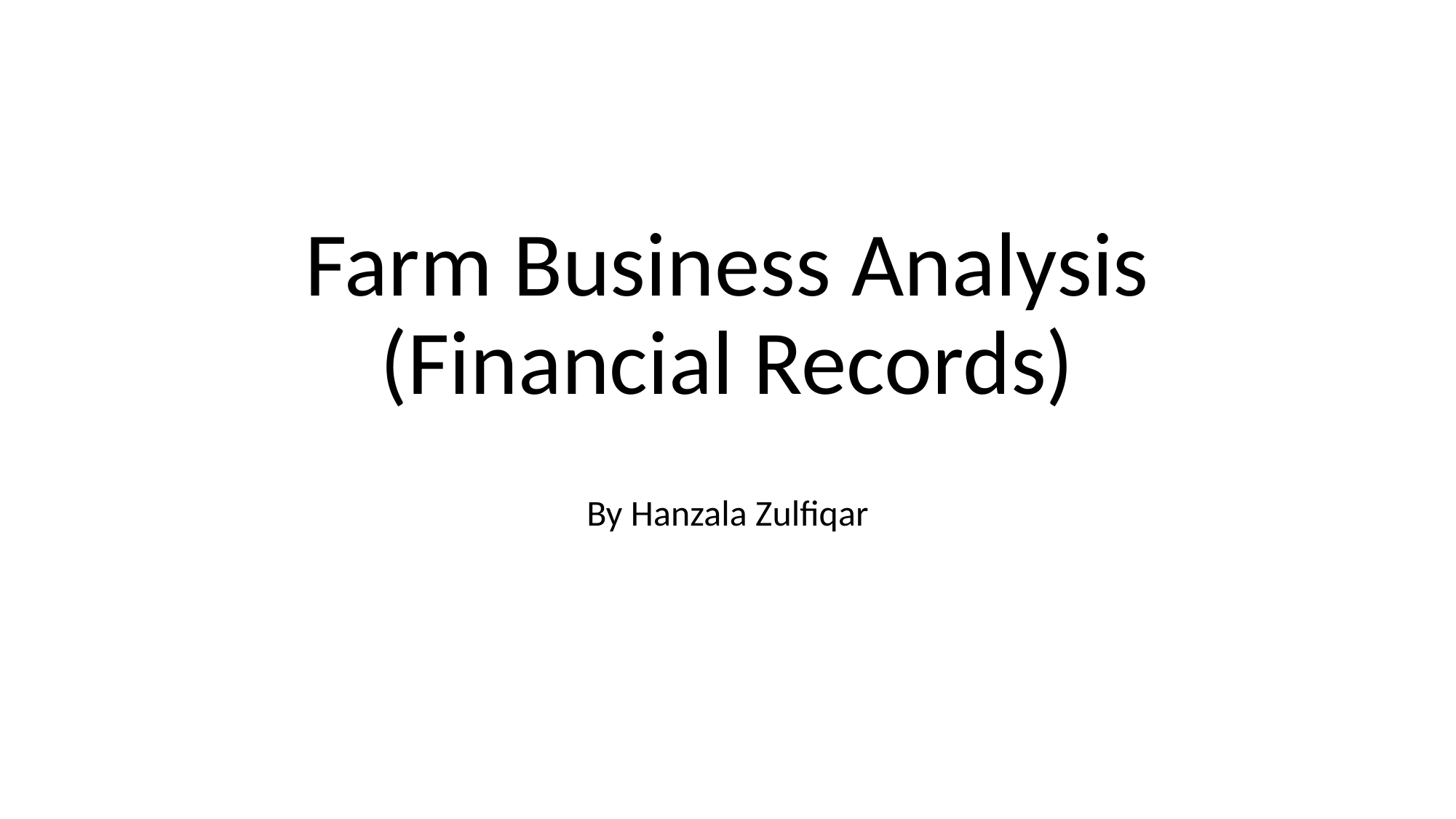

# Farm Business Analysis (Financial Records)

By Hanzala Zulfiqar